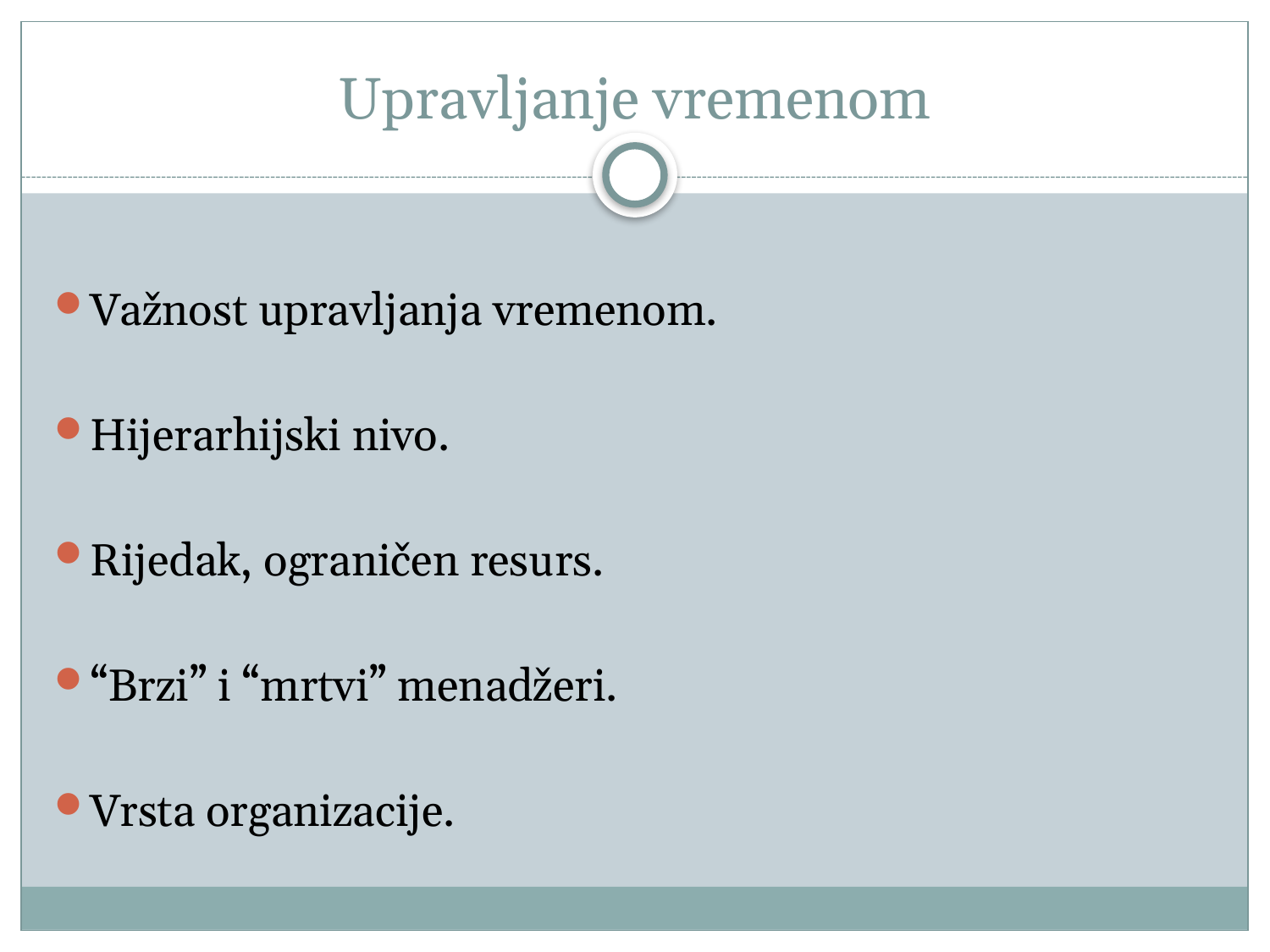

# Upravljanje vremenom

Važnost upravljanja vremenom.

Hijerarhijski nivo.

Rijedak, ograničen resurs.

“Brzi” i “mrtvi” menadžeri.

Vrsta organizacije.